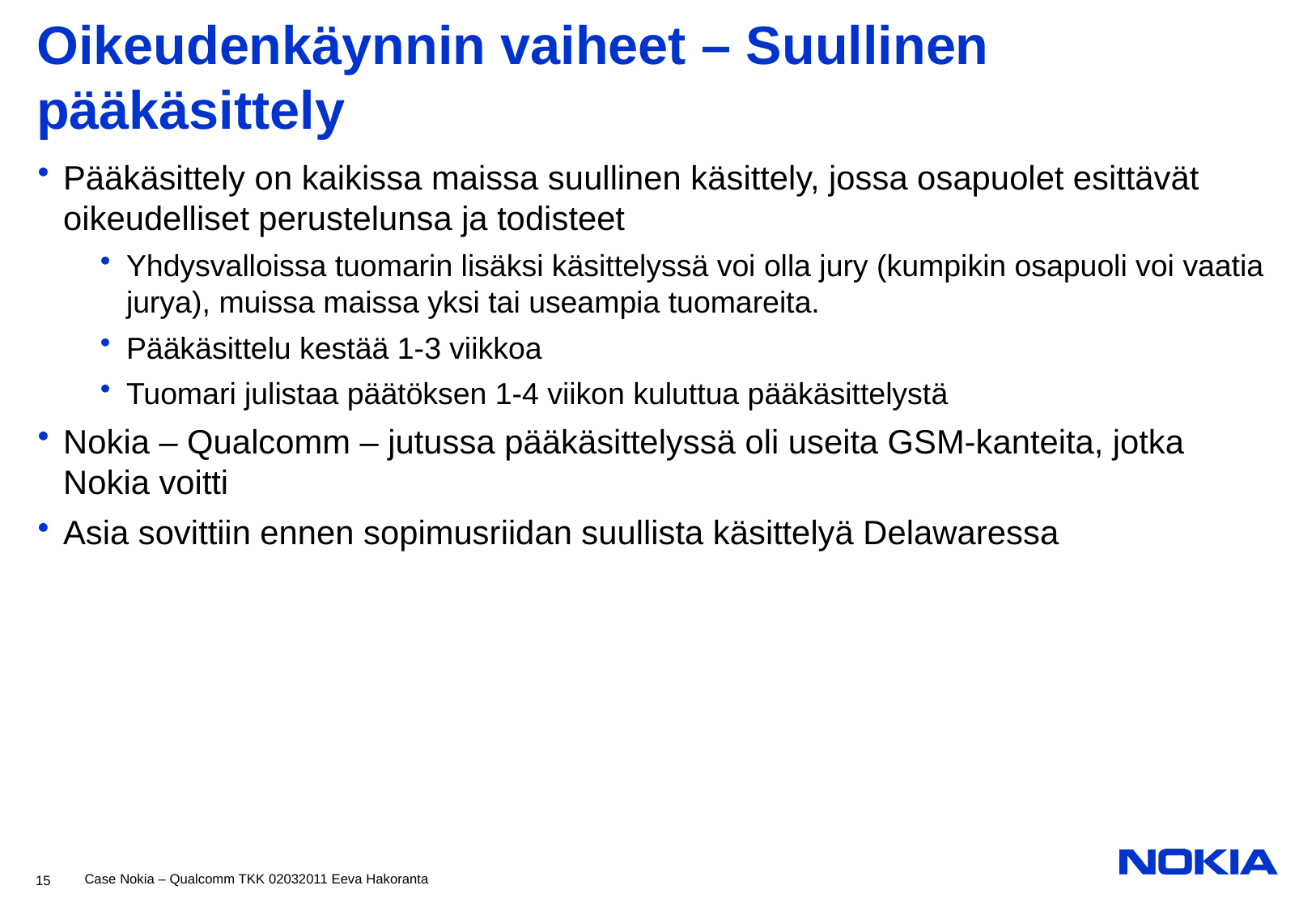

# Oikeudenkäynnin vaiheet – Suullinen pääkäsittely
Pääkäsittely on kaikissa maissa suullinen käsittely, jossa osapuolet esittävät oikeudelliset perustelunsa ja todisteet
Yhdysvalloissa tuomarin lisäksi käsittelyssä voi olla jury (kumpikin osapuoli voi vaatia jurya), muissa maissa yksi tai useampia tuomareita.
Pääkäsittelu kestää 1-3 viikkoa
Tuomari julistaa päätöksen 1-4 viikon kuluttua pääkäsittelystä
Nokia – Qualcomm – jutussa pääkäsittelyssä oli useita GSM-kanteita, jotka Nokia voitti
Asia sovittiin ennen sopimusriidan suullista käsittelyä Delawaressa
15
Case Nokia – Qualcomm TKK 02032011 Eeva Hakoranta